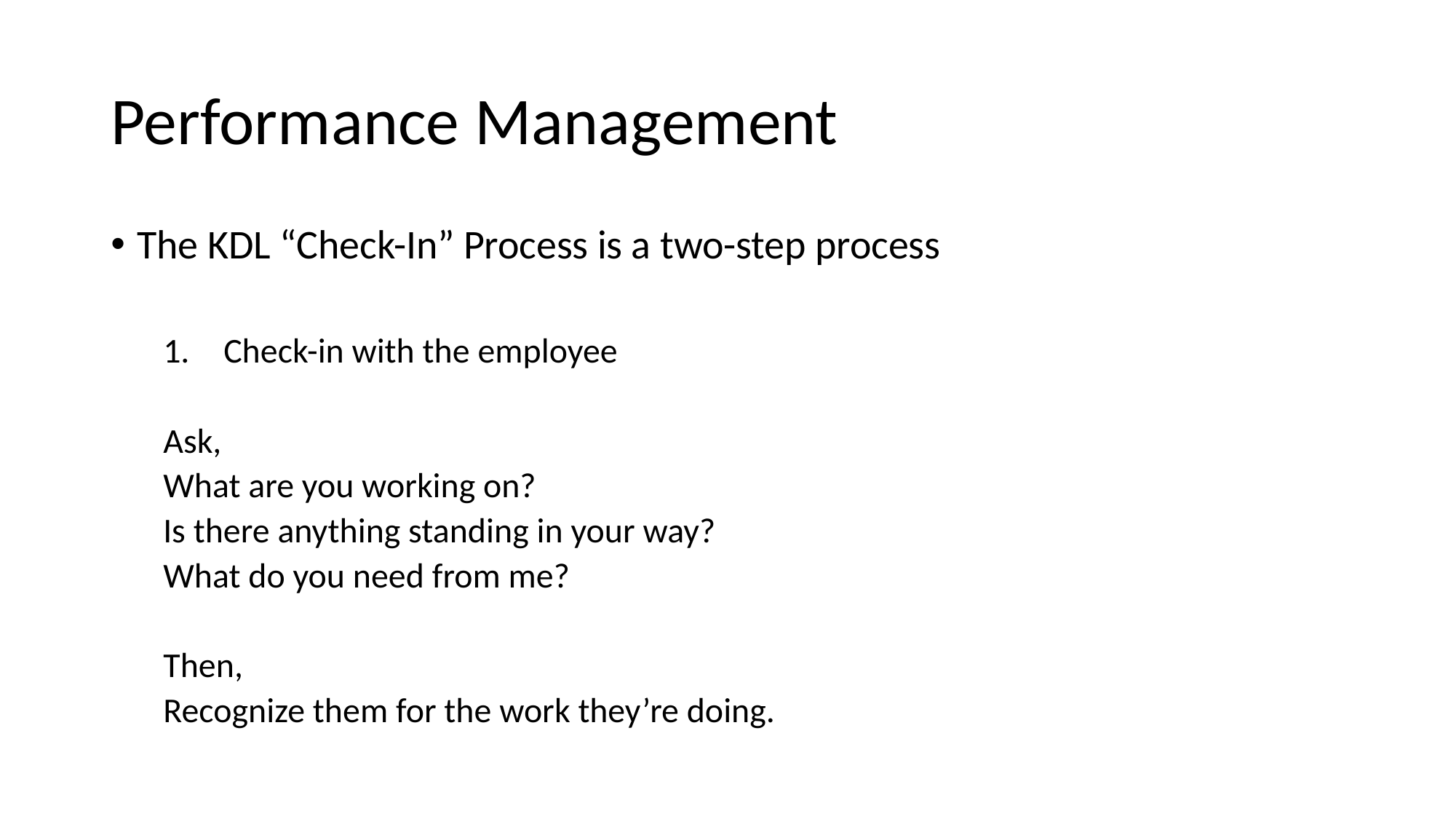

# Performance Management
The KDL “Check-In” Process is a two-step process

 Check-in with the employee

Ask,
What are you working on?
Is there anything standing in your way?
What do you need from me?

Then,
Recognize them for the work they’re doing.